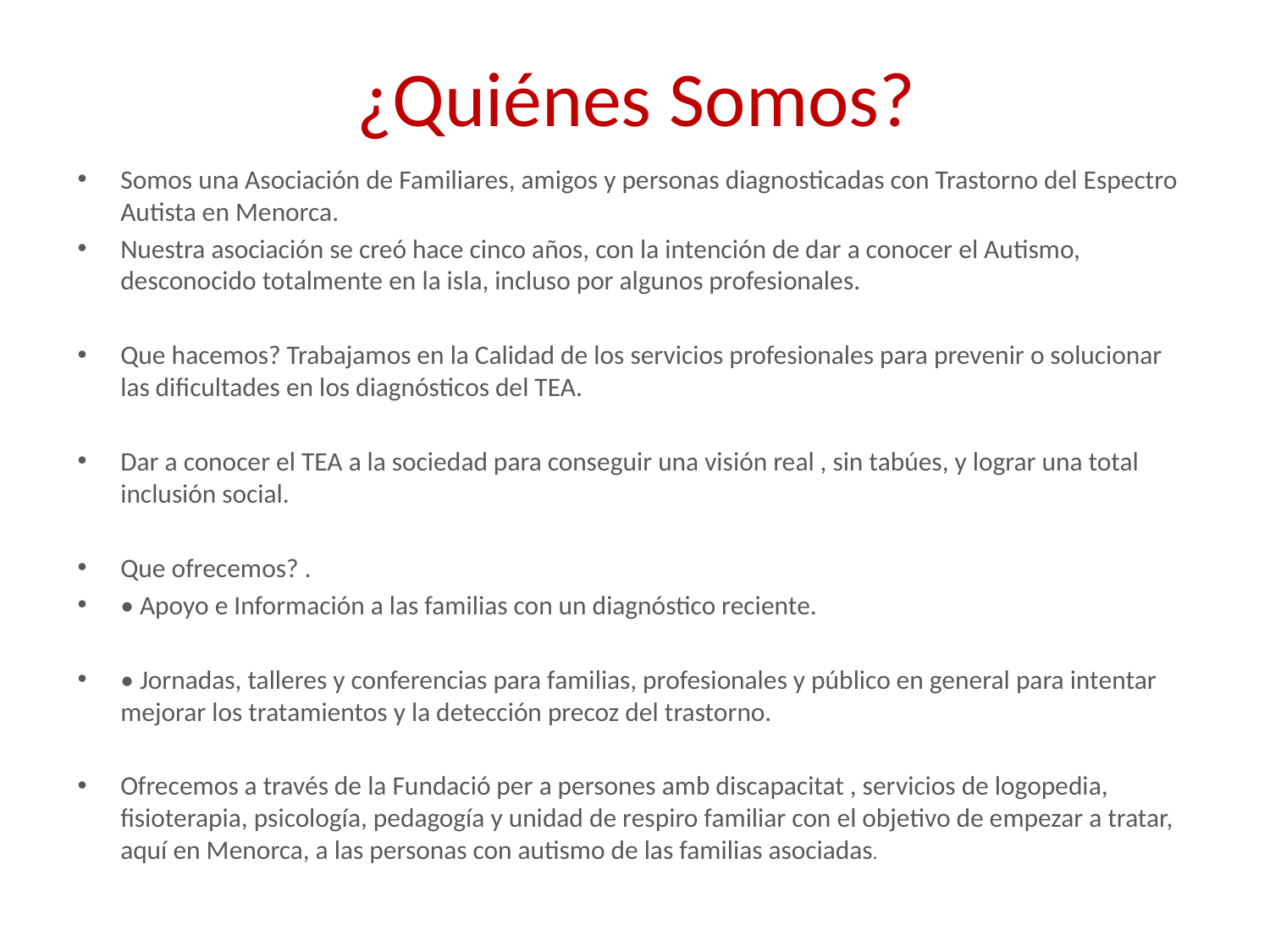

# ¿Quiénes Somos?
Somos una Asociación de Familiares, amigos y personas diagnosticadas con Trastorno del Espectro Autista en Menorca.
Nuestra asociación se creó hace cinco años, con la intención de dar a conocer el Autismo, desconocido totalmente en la isla, incluso por algunos profesionales.

Que hacemos? Trabajamos en la Calidad de los servicios profesionales para prevenir o solucionar las dificultades en los diagnósticos del TEA.

Dar a conocer el TEA a la sociedad para conseguir una visión real , sin tabúes, y lograr una total inclusión social.

Que ofrecemos? .
• Apoyo e Información a las familias con un diagnóstico reciente.

• Jornadas, talleres y conferencias para familias, profesionales y público en general para intentar mejorar los tratamientos y la detección precoz del trastorno.

Ofrecemos a través de la Fundació per a persones amb discapacitat , servicios de logopedia, fisioterapia, psicología, pedagogía y unidad de respiro familiar con el objetivo de empezar a tratar, aquí en Menorca, a las personas con autismo de las familias asociadas.